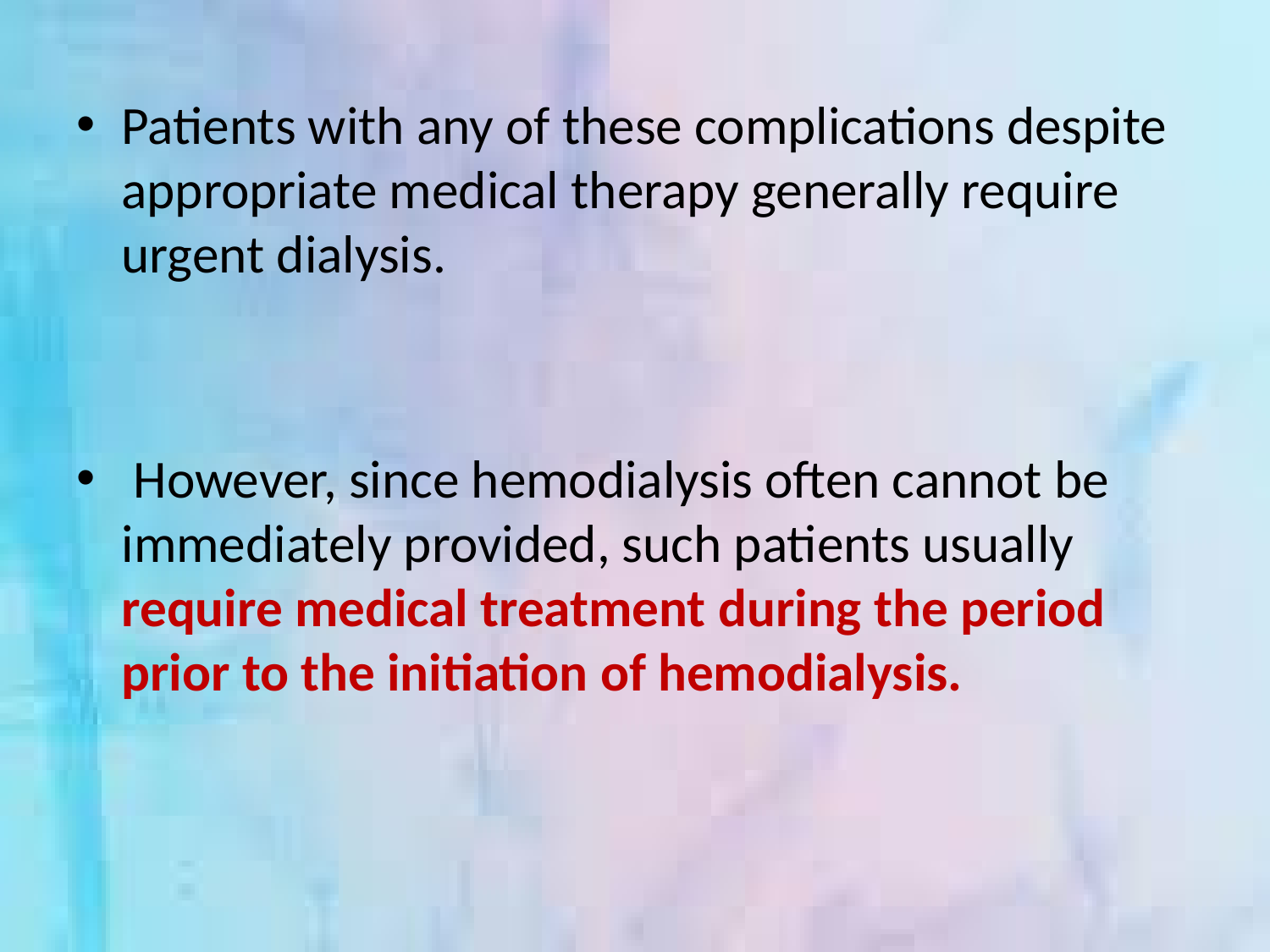

Patients with any of these complications despite appropriate medical therapy generally require urgent dialysis.

 However, since hemodialysis often cannot be immediately provided, such patients usually require medical treatment during the period prior to the initiation of hemodialysis.